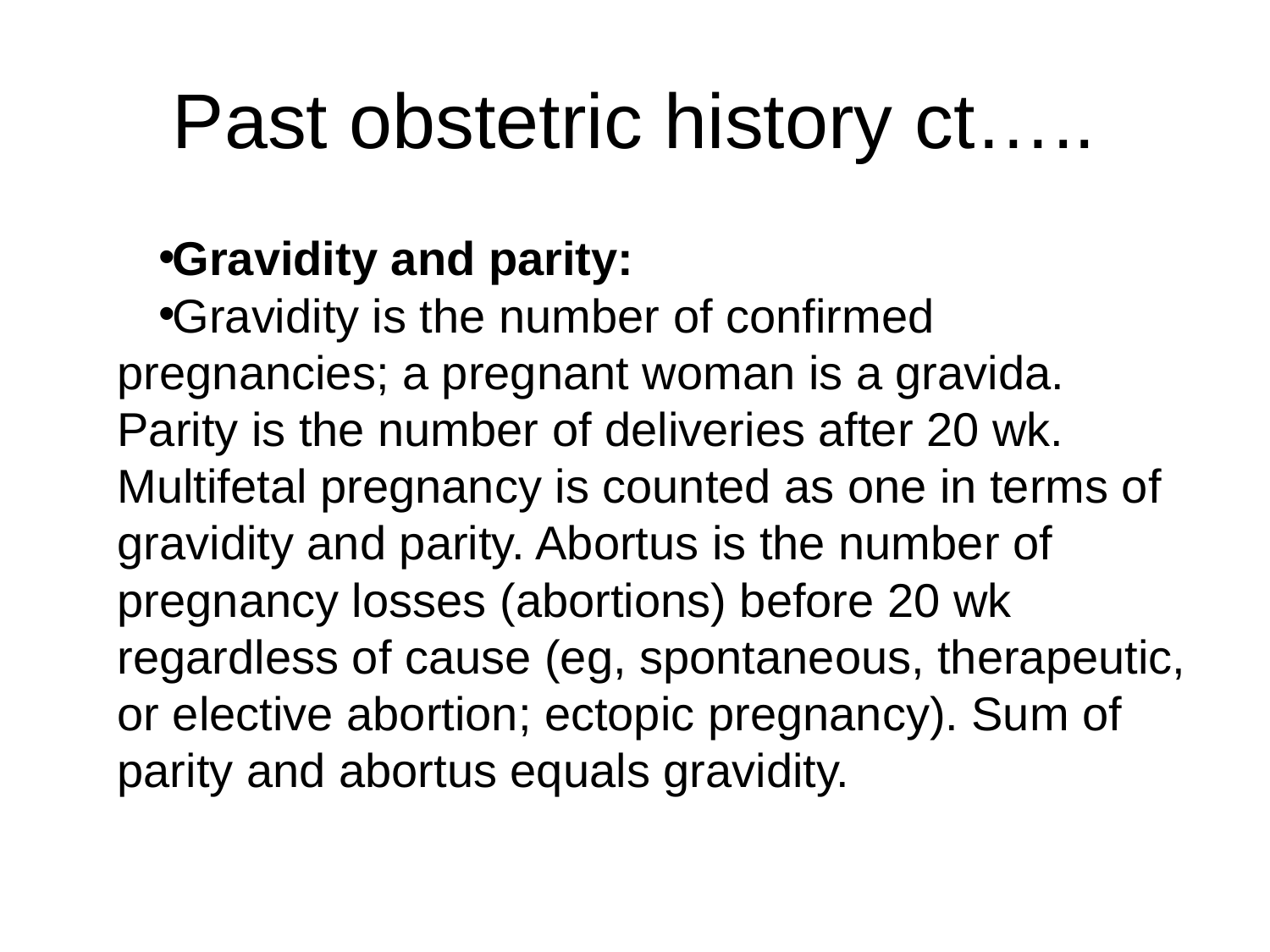

# Past obstetric history ct…..
Gravidity and parity:
Gravidity is the number of confirmed pregnancies; a pregnant woman is a gravida. Parity is the number of deliveries after 20 wk. Multifetal pregnancy is counted as one in terms of gravidity and parity. Abortus is the number of pregnancy losses (abortions) before 20 wk regardless of cause (eg, spontaneous, therapeutic, or elective abortion; ectopic pregnancy). Sum of parity and abortus equals gravidity.